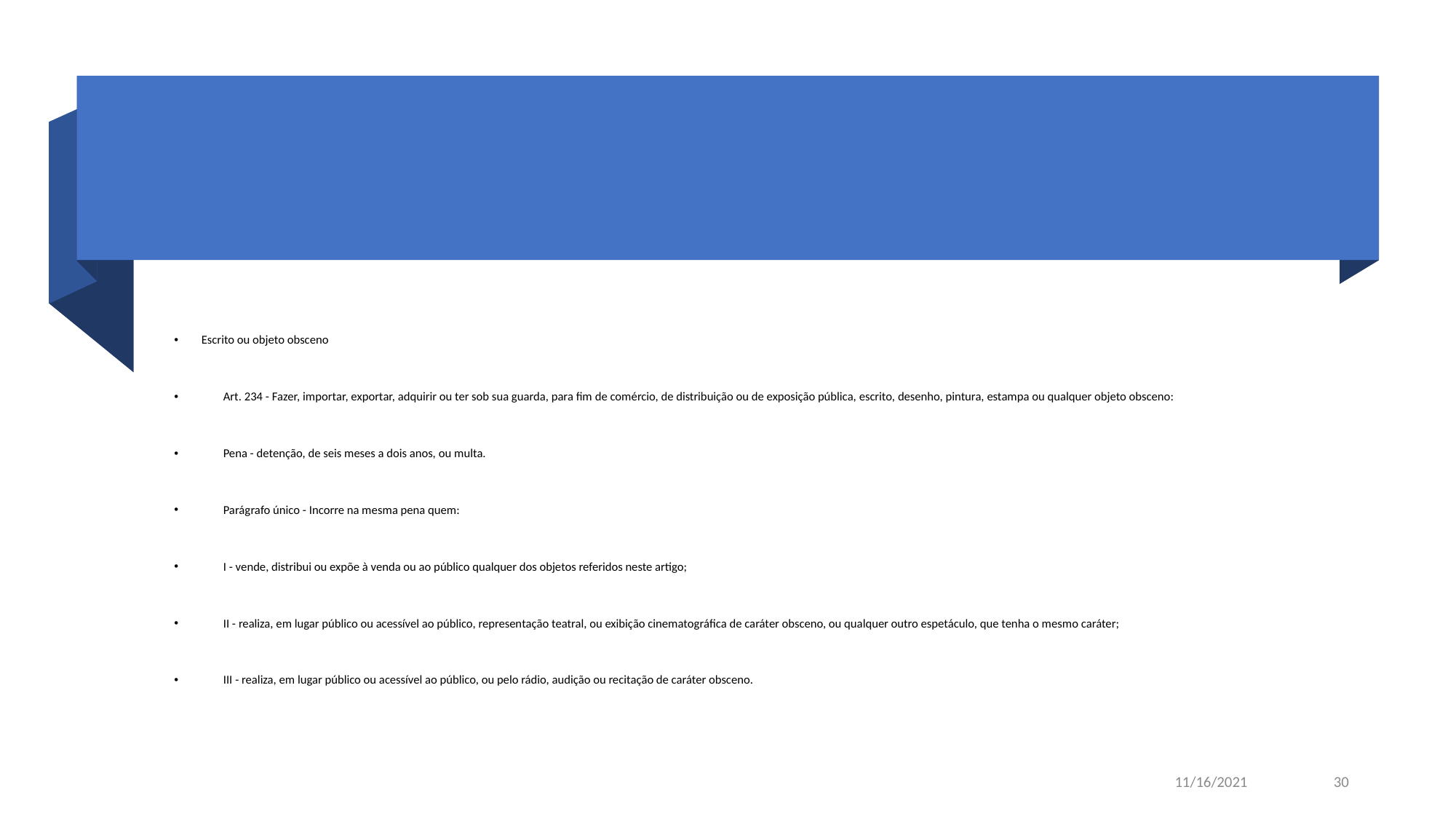

#

Escrito ou objeto obsceno

        Art. 234 - Fazer, importar, exportar, adquirir ou ter sob sua guarda, para fim de comércio, de distribuição ou de exposição pública, escrito, desenho, pintura, estampa ou qualquer objeto obsceno:

        Pena - detenção, de seis meses a dois anos, ou multa.

        Parágrafo único - Incorre na mesma pena quem:

        I - vende, distribui ou expõe à venda ou ao público qualquer dos objetos referidos neste artigo;

        II - realiza, em lugar público ou acessível ao público, representação teatral, ou exibição cinematográfica de caráter obsceno, ou qualquer outro espetáculo, que tenha o mesmo caráter;

        III - realiza, em lugar público ou acessível ao público, ou pelo rádio, audição ou recitação de caráter obsceno.

11/16/2021
30